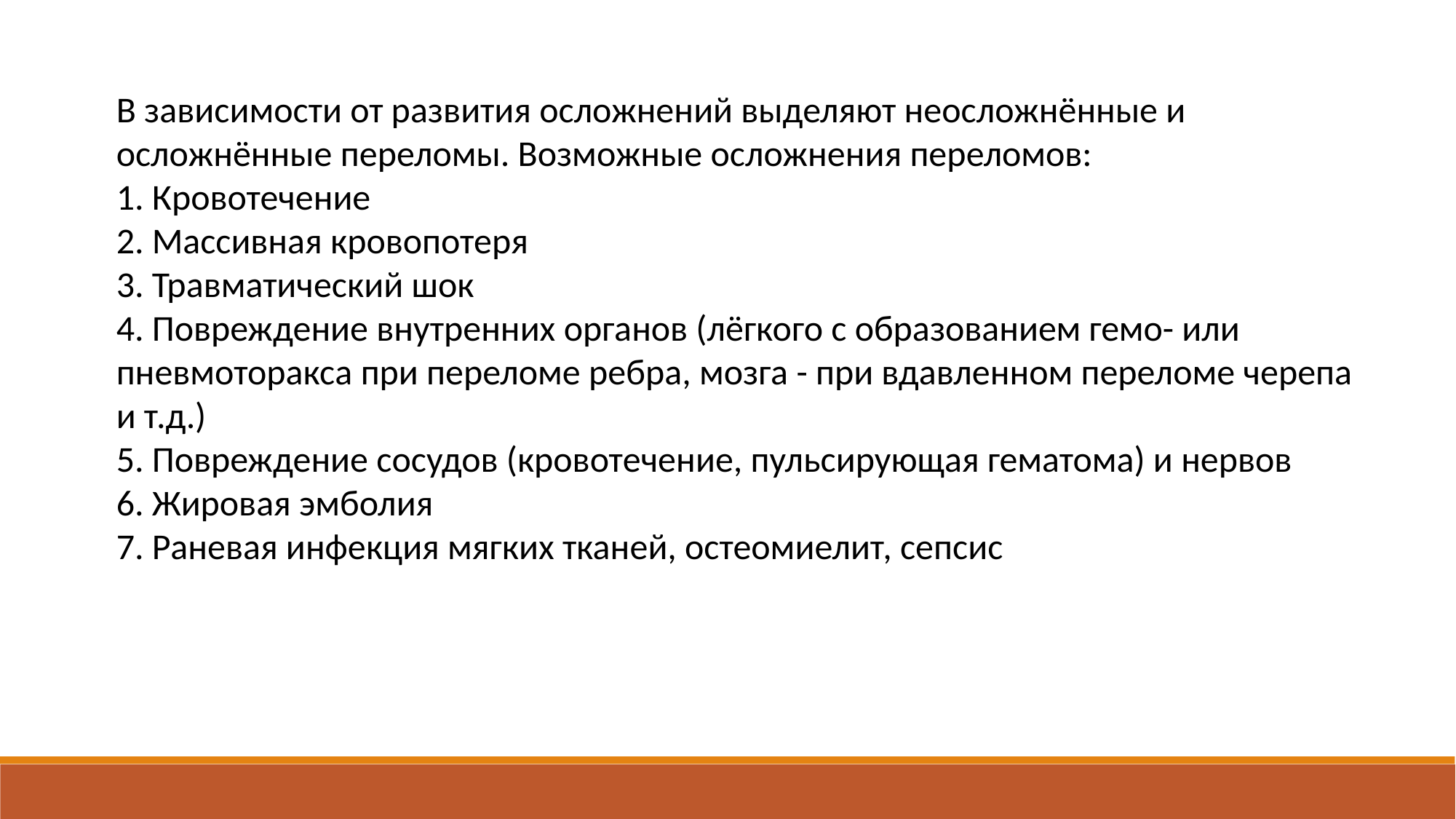

В зависимости от развития осложнений выделяют неосложнённые и осложнённые переломы. Возможные осложнения переломов:
1. Кровотечение
2. Массивная кровопотеря
3. Травматический шок
4. Повреждение внутренних органов (лёгкого с образованием гемо- или пневмоторакса при переломе ребра, мозга - при вдавленном переломе черепа и т.д.)
5. Повреждение сосудов (кровотечение, пульсирующая гематома) и нервов
6. Жировая эмболия
7. Раневая инфекция мягких тканей, остеомиелит, сепсис